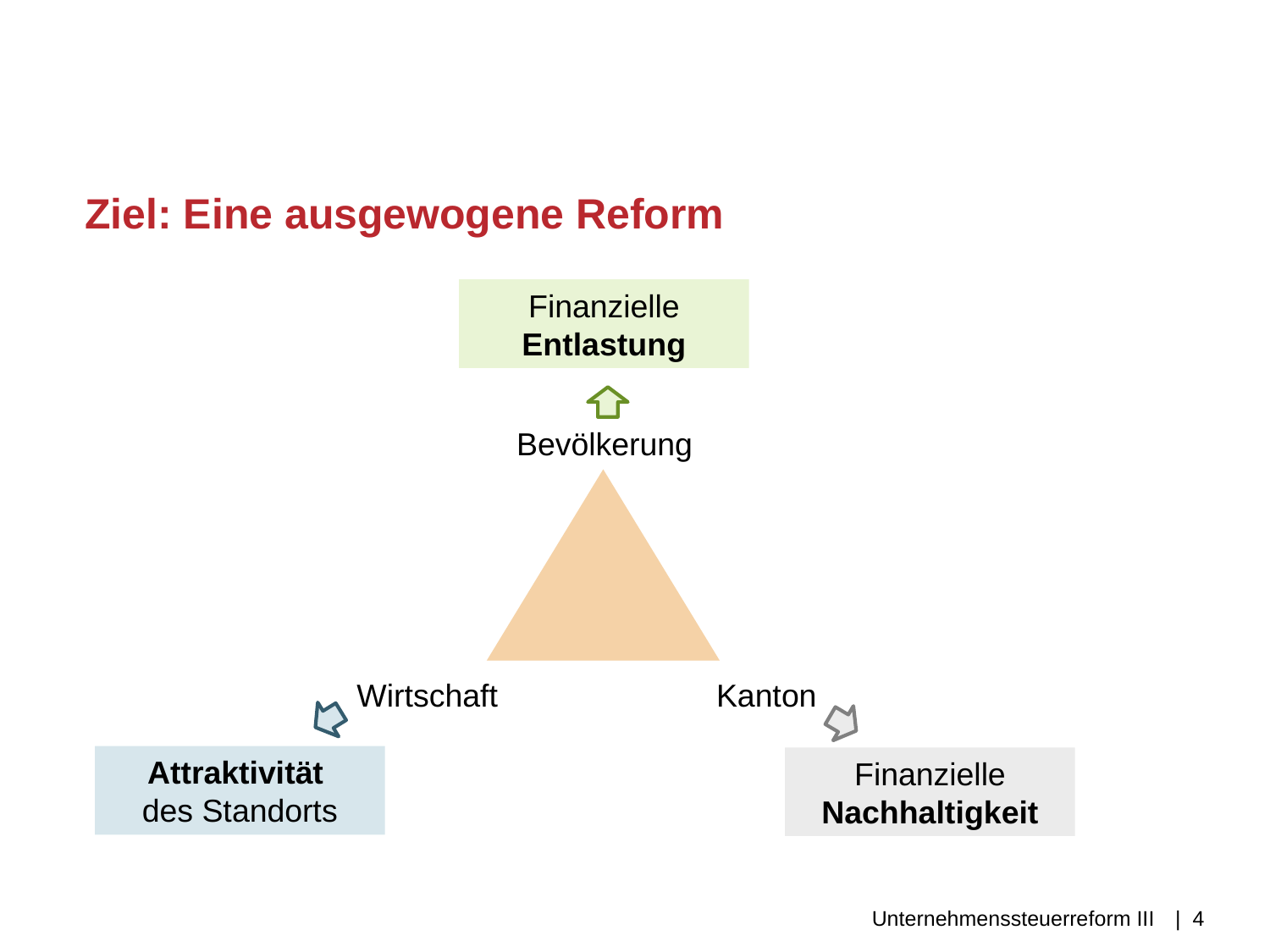

# Ziel: Eine ausgewogene Reform
Finanzielle Entlastung

Bevölkerung

Wirtschaft
Kanton

Attraktivität
des Standorts
Finanzielle Nachhaltigkeit
Unternehmenssteuerreform III
|  4